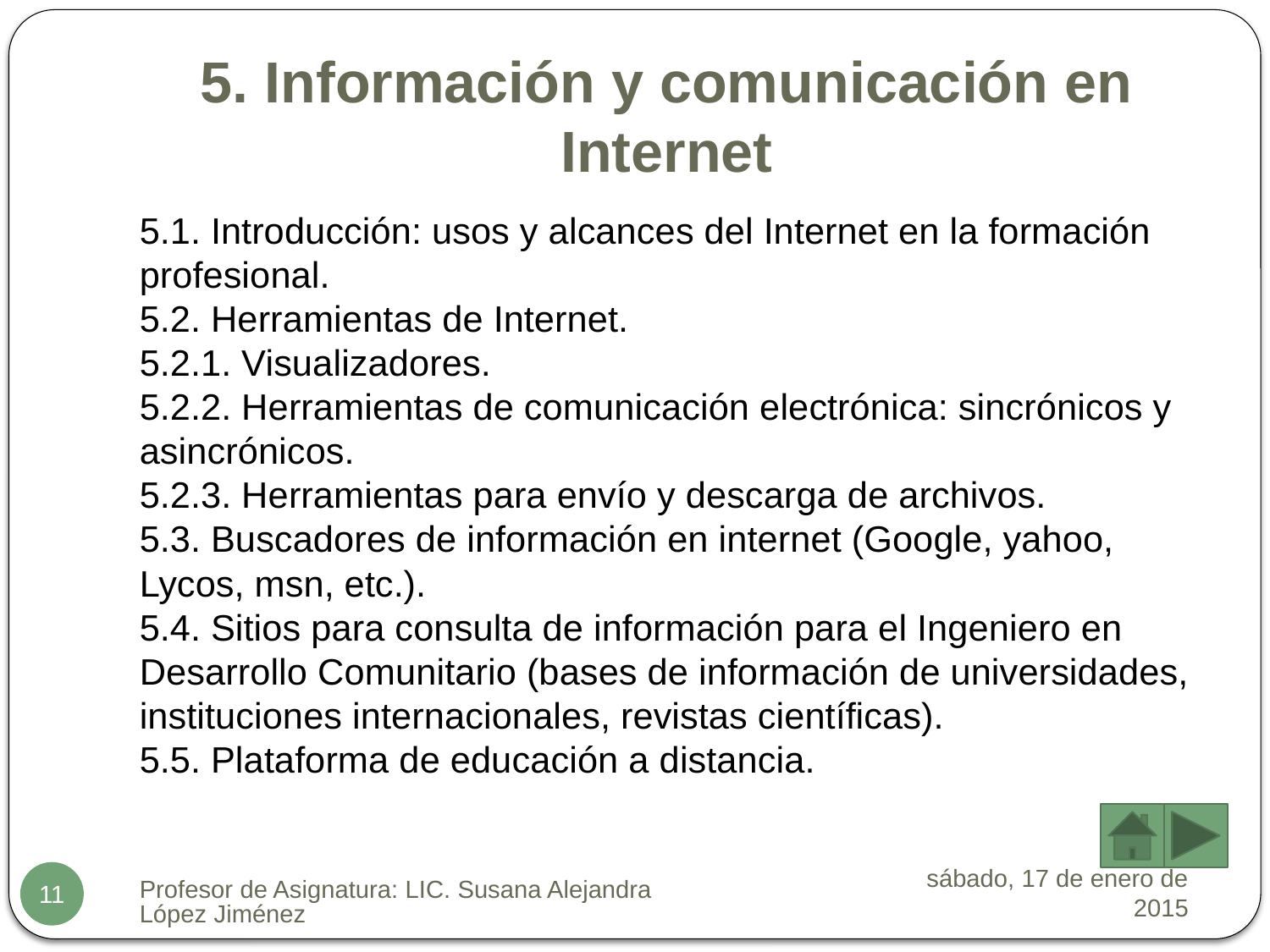

# 5. Información y comunicación en Internet
5.1. Introducción: usos y alcances del Internet en la formación profesional.
5.2. Herramientas de Internet.
5.2.1. Visualizadores.
5.2.2. Herramientas de comunicación electrónica: sincrónicos y asincrónicos.
5.2.3. Herramientas para envío y descarga de archivos.
5.3. Buscadores de información en internet (Google, yahoo, Lycos, msn, etc.).
5.4. Sitios para consulta de información para el Ingeniero en Desarrollo Comunitario (bases de información de universidades, instituciones internacionales, revistas científicas).
5.5. Plataforma de educación a distancia.

Profesor de Asignatura: LIC. Susana Alejandra López Jiménez
sábado, 17 de enero de 2015
11